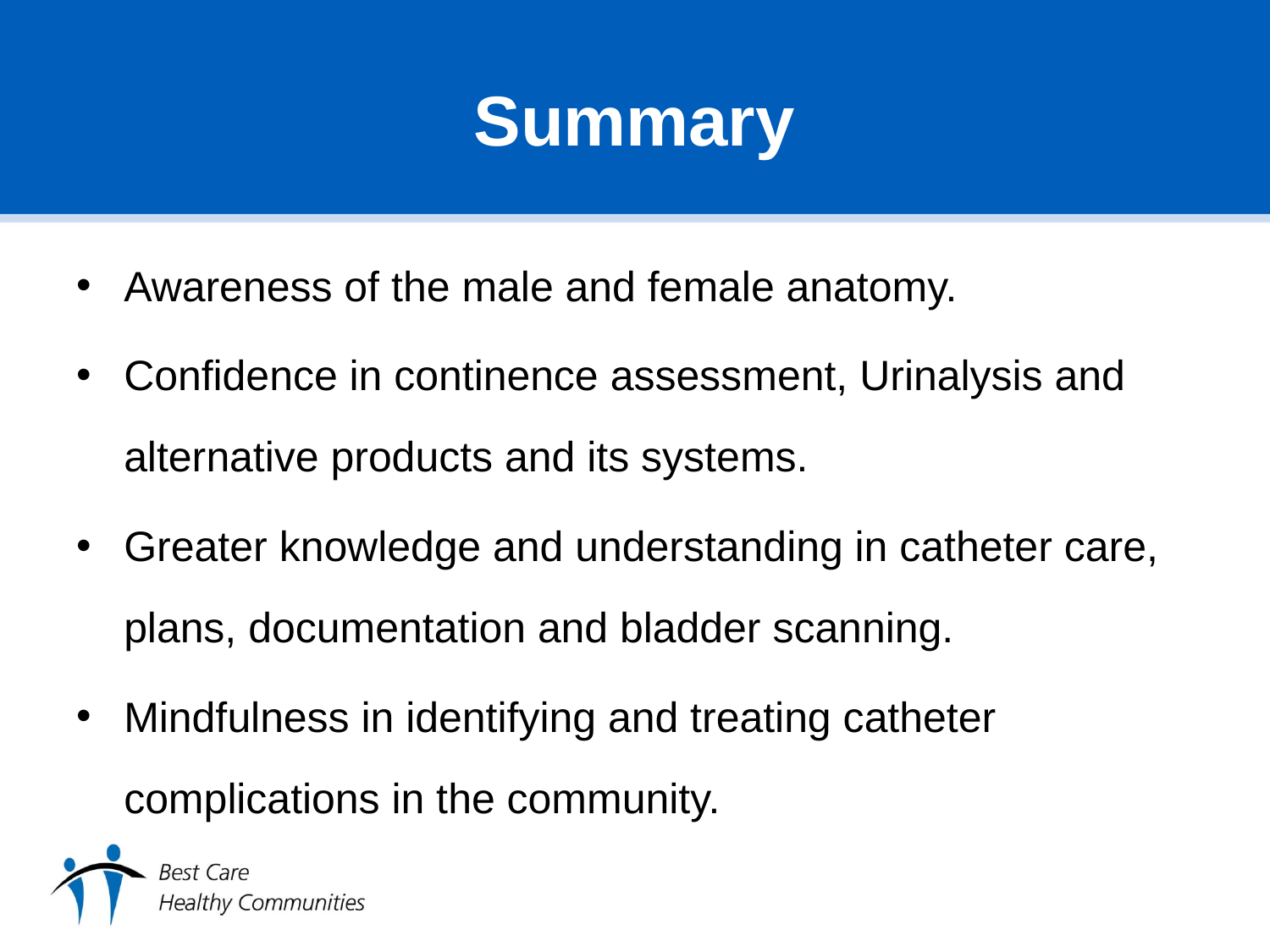

# Summary
Awareness of the male and female anatomy.
Confidence in continence assessment, Urinalysis and alternative products and its systems.
Greater knowledge and understanding in catheter care, plans, documentation and bladder scanning.
Mindfulness in identifying and treating catheter complications in the community.